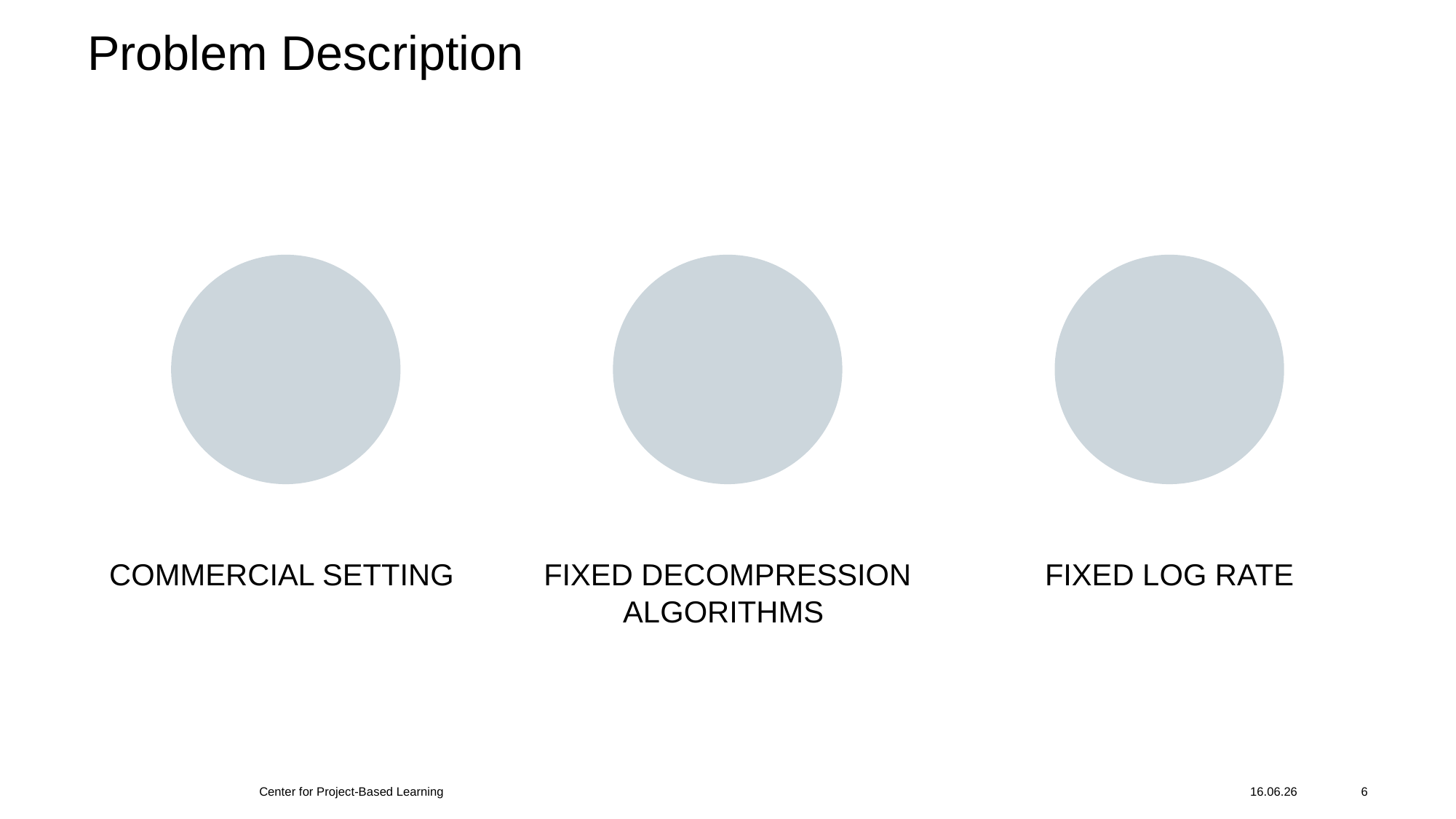

# Problem Description
Commercial setting
Fixed decompression algorithms
Fixed log rate
Center for Project-Based Learning
16.06.26
6